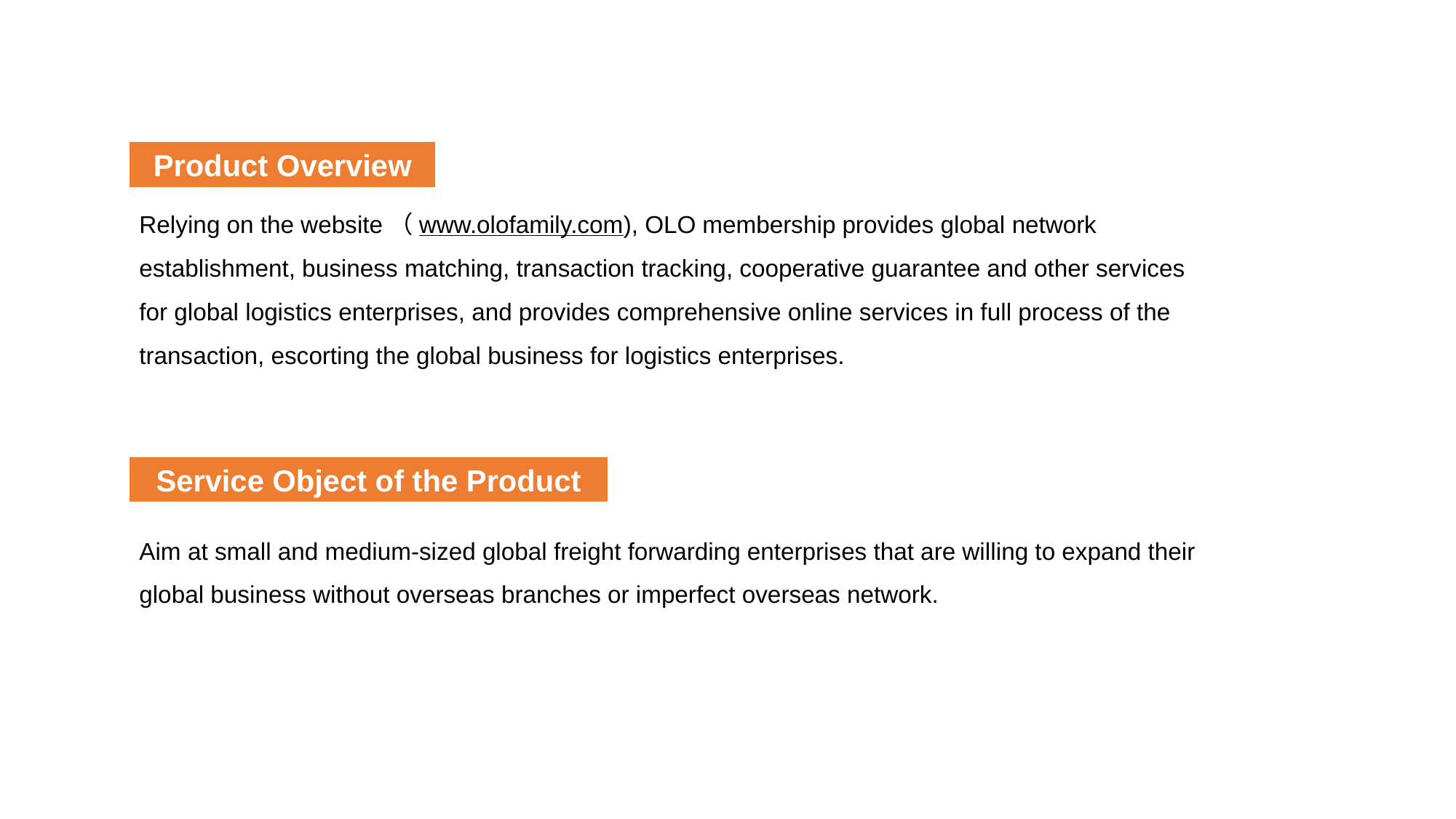

Product Overview
Relying on the website（www.olofamily.com), OLO membership provides global network establishment, business matching, transaction tracking, cooperative guarantee and other services for global logistics enterprises, and provides comprehensive online services in full process of the transaction, escorting the global business for logistics enterprises.
Service Object of the Product
Aim at small and medium-sized global freight forwarding enterprises that are willing to expand their global business without overseas branches or imperfect overseas network.